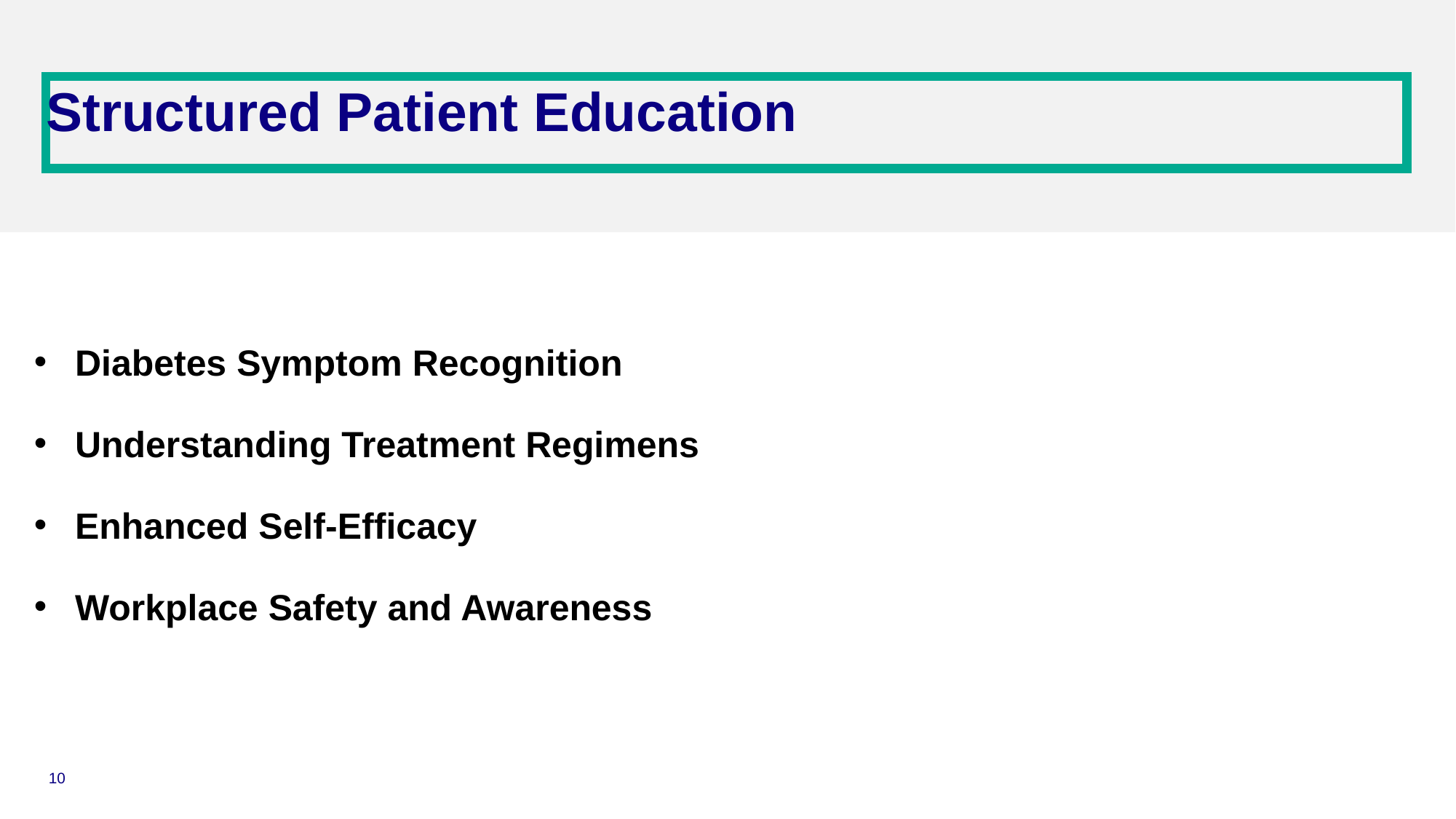

Structured Patient Education

Diabetes Symptom Recognition
Understanding Treatment Regimens
Enhanced Self-Efficacy
Workplace Safety and Awareness

10
Date
Personnaliser le bas de page avec le menu "Insertion / En-tête et pied de page"